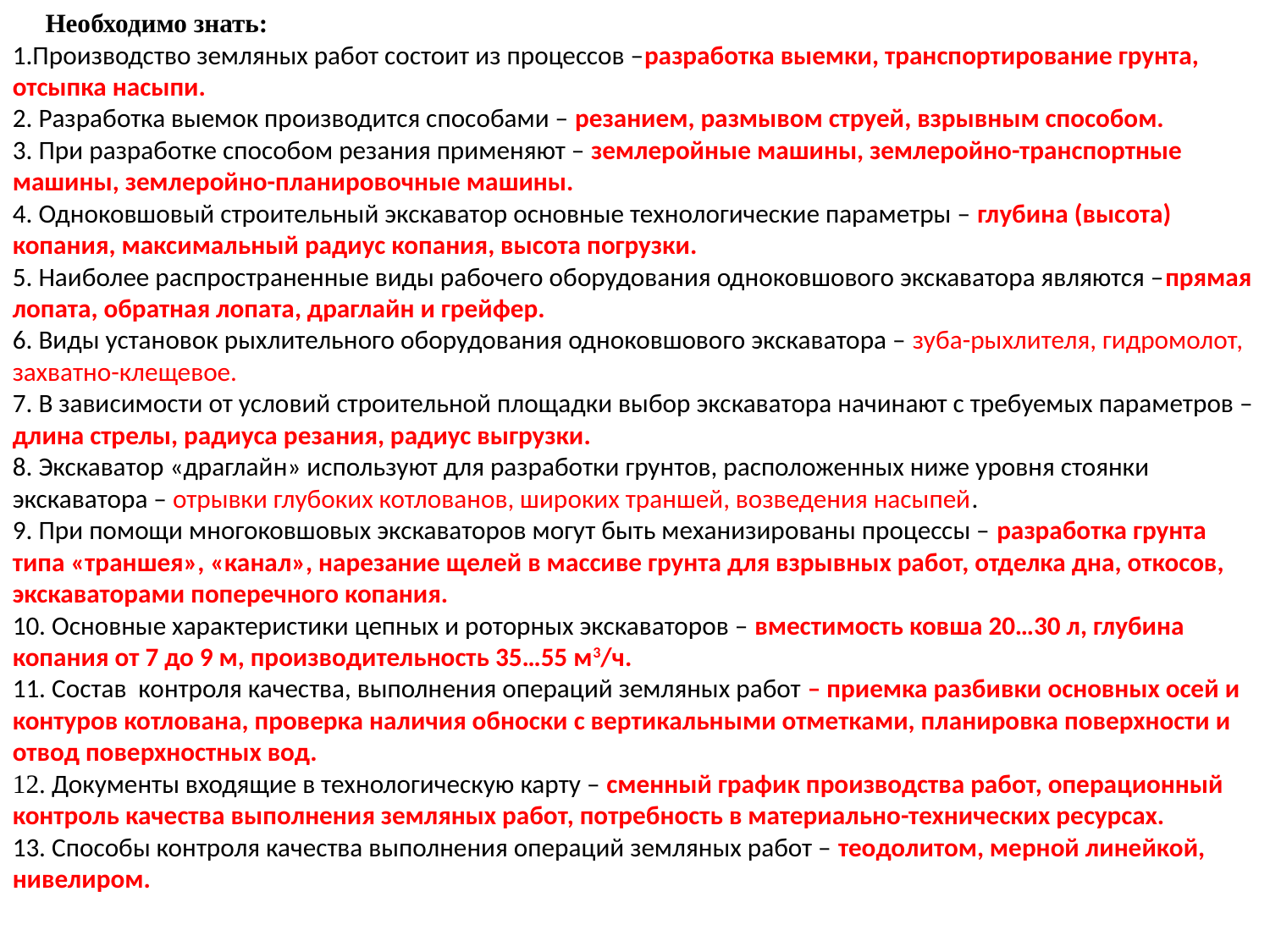

Необходимо знать:
1.Производство земляных работ состоит из процессов –разработка выемки, транспортирование грунта, отсыпка насыпи.
2. Разработка выемок производится способами – резанием, размывом струей, взрывным способом.
3. При разработке способом резания применяют – землеройные машины, землеройно-транспортные машины, землеройно-планировочные машины.
4. Одноковшовый строительный экскаватор основные технологические параметры – глубина (высота) копания, максимальный радиус копания, высота погрузки.
5. Наиболее распространенные виды рабочего оборудования одноковшового экскаватора являются –прямая лопата, обратная лопата, драглайн и грейфер.
6. Виды установок рыхлительного оборудования одноковшового экскаватора – зуба-рыхлителя, гидромолот, захватно-клещевое.
7. В зависимости от условий строительной площадки выбор экскаватора начинают с требуемых параметров – длина стрелы, радиуса резания, радиус выгрузки.
8. Экскаватор «драглайн» используют для разработки грунтов, расположенных ниже уровня стоянки экскаватора – отрывки глубоких котлованов, широких траншей, возведения насыпей.
9. При помощи многоковшовых экскаваторов могут быть механизированы процессы – разработка грунта типа «траншея», «канал», нарезание щелей в массиве грунта для взрывных работ, отделка дна, откосов, экскаваторами поперечного копания.
10. Основные характеристики цепных и роторных экскаваторов – вместимость ковша 20…30 л, глубина копания от 7 до 9 м, производительность 35…55 м3/ч.
11. Состав  контроля качества, выполнения операций земляных работ – приемка разбивки основных осей и контуров котлована, проверка наличия обноски с вертикальными отметками, планировка поверхности и отвод поверхностных вод.
12. Документы входящие в технологическую карту – сменный график производства работ, операционный контроль качества выполнения земляных работ, потребность в материально-технических ресурсах.
13. Способы контроля качества выполнения операций земляных работ – теодолитом, мерной линейкой, нивелиром.